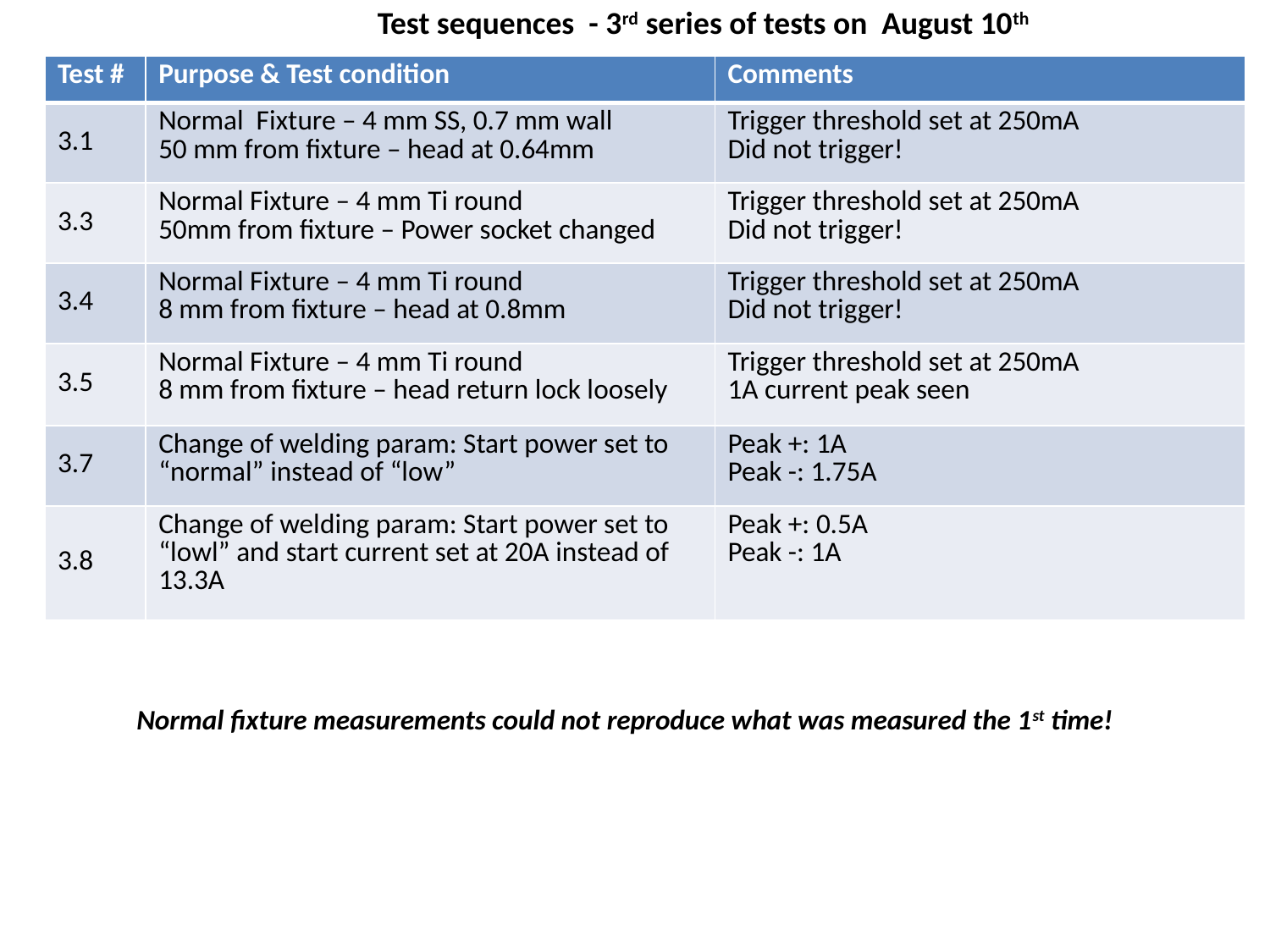

Test sequences  - 3rd series of tests on  August 10th
| Test # | Purpose & Test condition | Comments |
| --- | --- | --- |
| 3.1 | Normal Fixture – 4 mm SS, 0.7 mm wall 50 mm from fixture – head at 0.64mm | Trigger threshold set at 250mA Did not trigger! |
| 3.3 | Normal Fixture – 4 mm Ti round 50mm from fixture – Power socket changed | Trigger threshold set at 250mA Did not trigger! |
| 3.4 | Normal Fixture – 4 mm Ti round 8 mm from fixture – head at 0.8mm | Trigger threshold set at 250mA Did not trigger! |
| 3.5 | Normal Fixture – 4 mm Ti round 8 mm from fixture – head return lock loosely | Trigger threshold set at 250mA 1A current peak seen |
| 3.7 | Change of welding param: Start power set to “normal” instead of “low” | Peak +: 1A Peak -: 1.75A |
| 3.8 | Change of welding param: Start power set to “lowl” and start current set at 20A instead of 13.3A | Peak +: 0.5A Peak -: 1A |
Normal fixture measurements could not reproduce what was measured the 1st time!